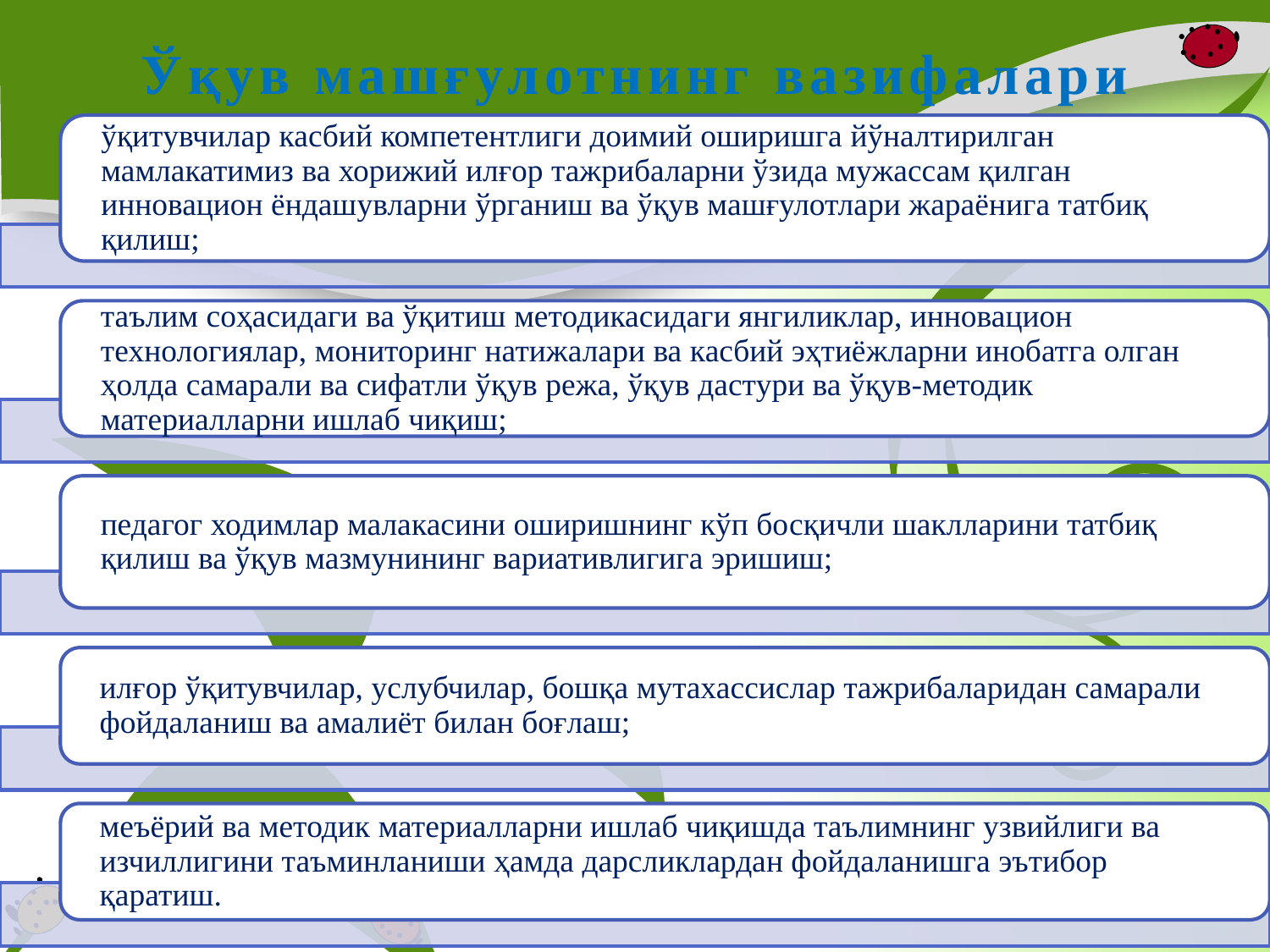

# Ўқув машғулотнинг вазифалари
ўқитувчилар касбий компетентлиги доимий оширишга йўналтирилган мамлакатимиз ва хорижий илғор тажрибаларни ўзида мужассам қилган инновацион ёндашувларни ўрганиш ва ўқув машғулотлари жараёнига татбиқ қилиш;
таълим соҳасидаги ва ўқитиш методикасидаги янгиликлар, инновацион технологиялар, мониторинг натижалари ва касбий эҳтиёжларни инобатга олган ҳолда самарали ва сифатли ўқув режа, ўқув дастури ва ўқув-методик материалларни ишлаб чиқиш;
педагог ходимлар малакасини оширишнинг кўп босқичли шаклларини татбиқ қилиш ва ўқув мазмунининг вариативлигига эришиш;
илғор ўқитувчилар, услубчилар, бошқа мутахассислар тажрибаларидан самарали фойдаланиш ва амалиёт билан боғлаш;
меъёрий ва методик материалларни ишлаб чиқишда таълимнинг узвийлиги ва изчиллигини таъминланиши ҳамда дарсликлардан фойдаланишга эътибор қаратиш.